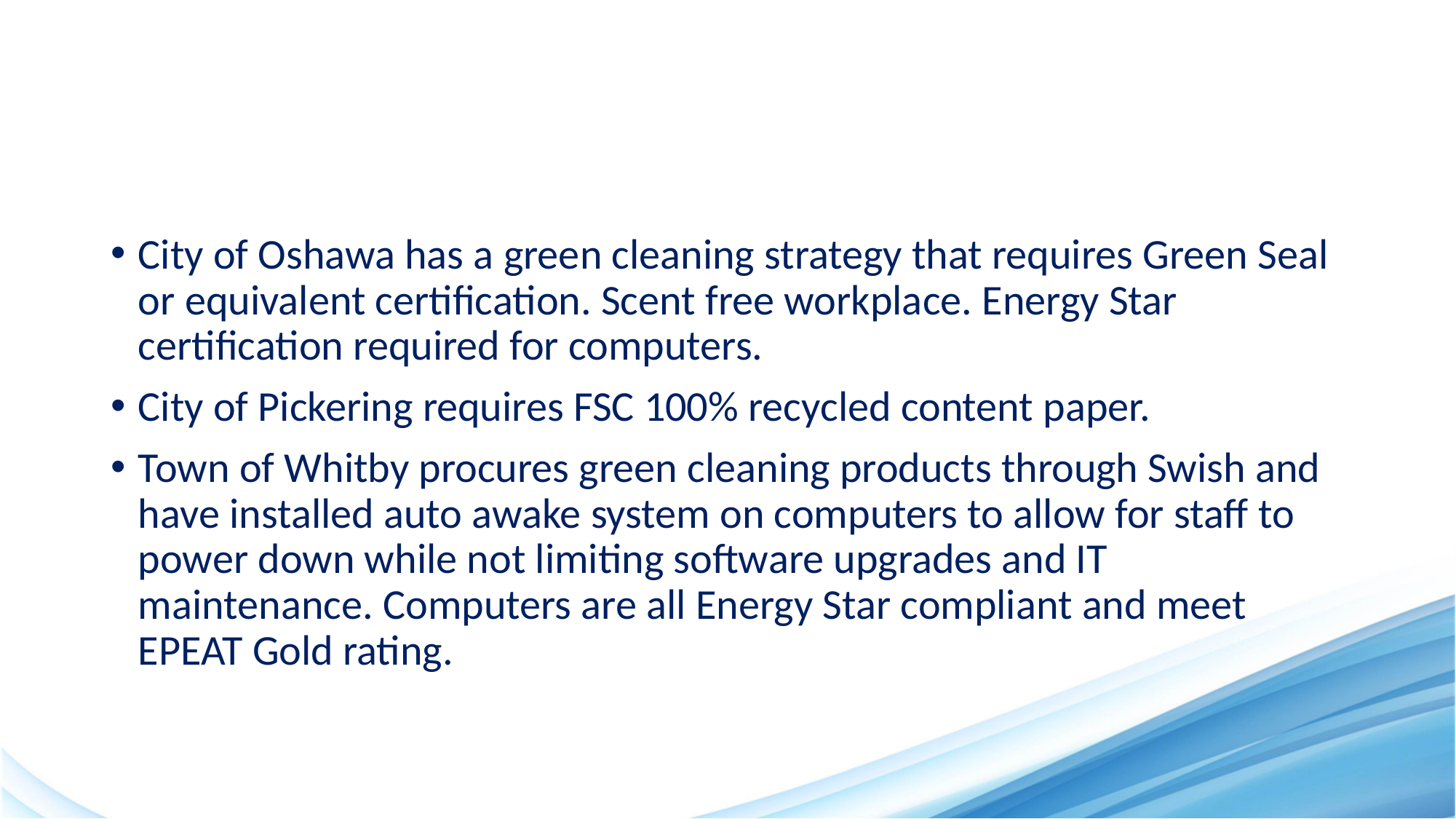

#
City of Oshawa has a green cleaning strategy that requires Green Seal or equivalent certification. Scent free workplace. Energy Star certification required for computers.
City of Pickering requires FSC 100% recycled content paper.
Town of Whitby procures green cleaning products through Swish and have installed auto awake system on computers to allow for staff to power down while not limiting software upgrades and IT maintenance. Computers are all Energy Star compliant and meet EPEAT Gold rating.